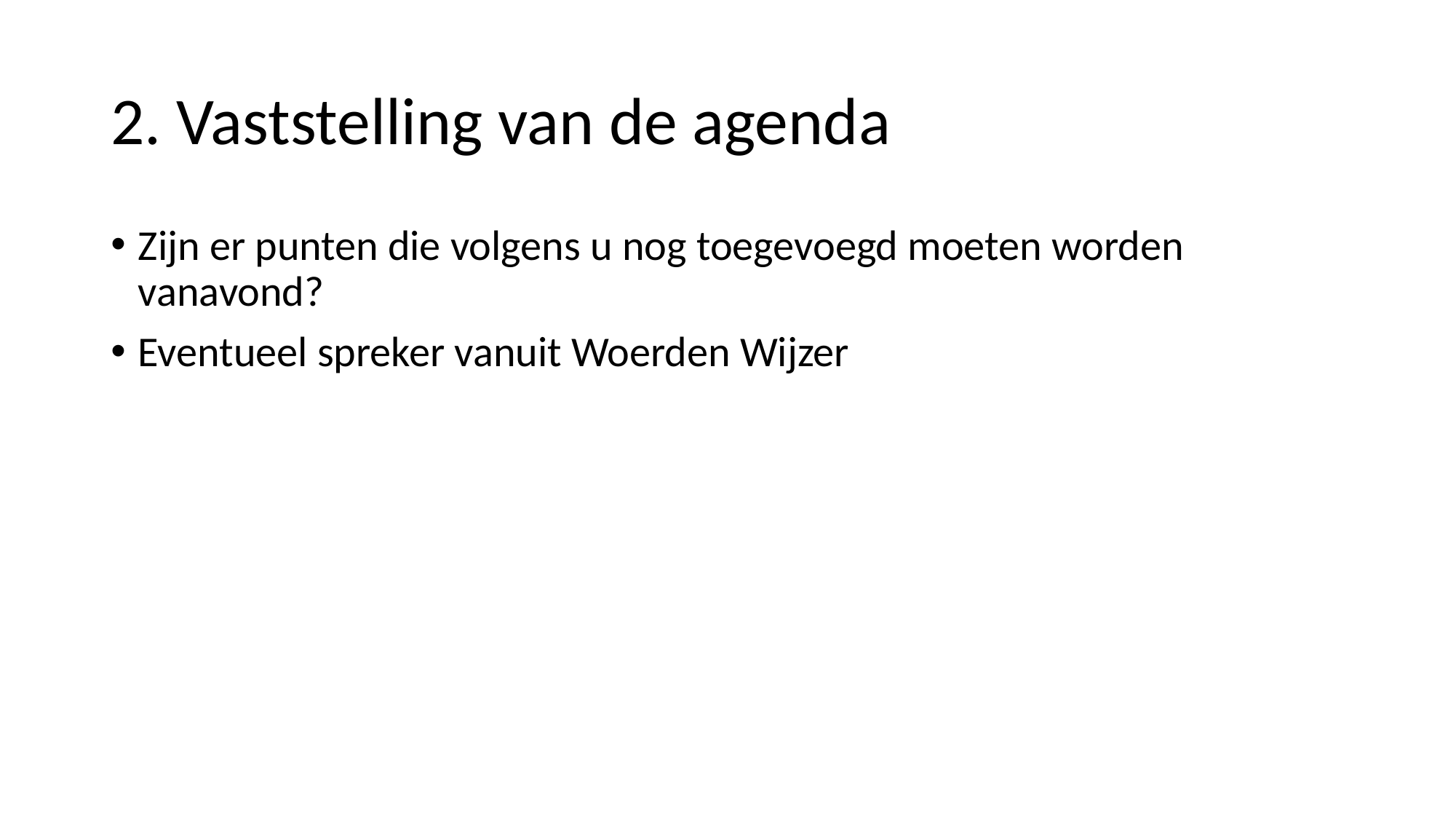

# 2. Vaststelling van de agenda
Zijn er punten die volgens u nog toegevoegd moeten worden vanavond?
Eventueel spreker vanuit Woerden Wijzer